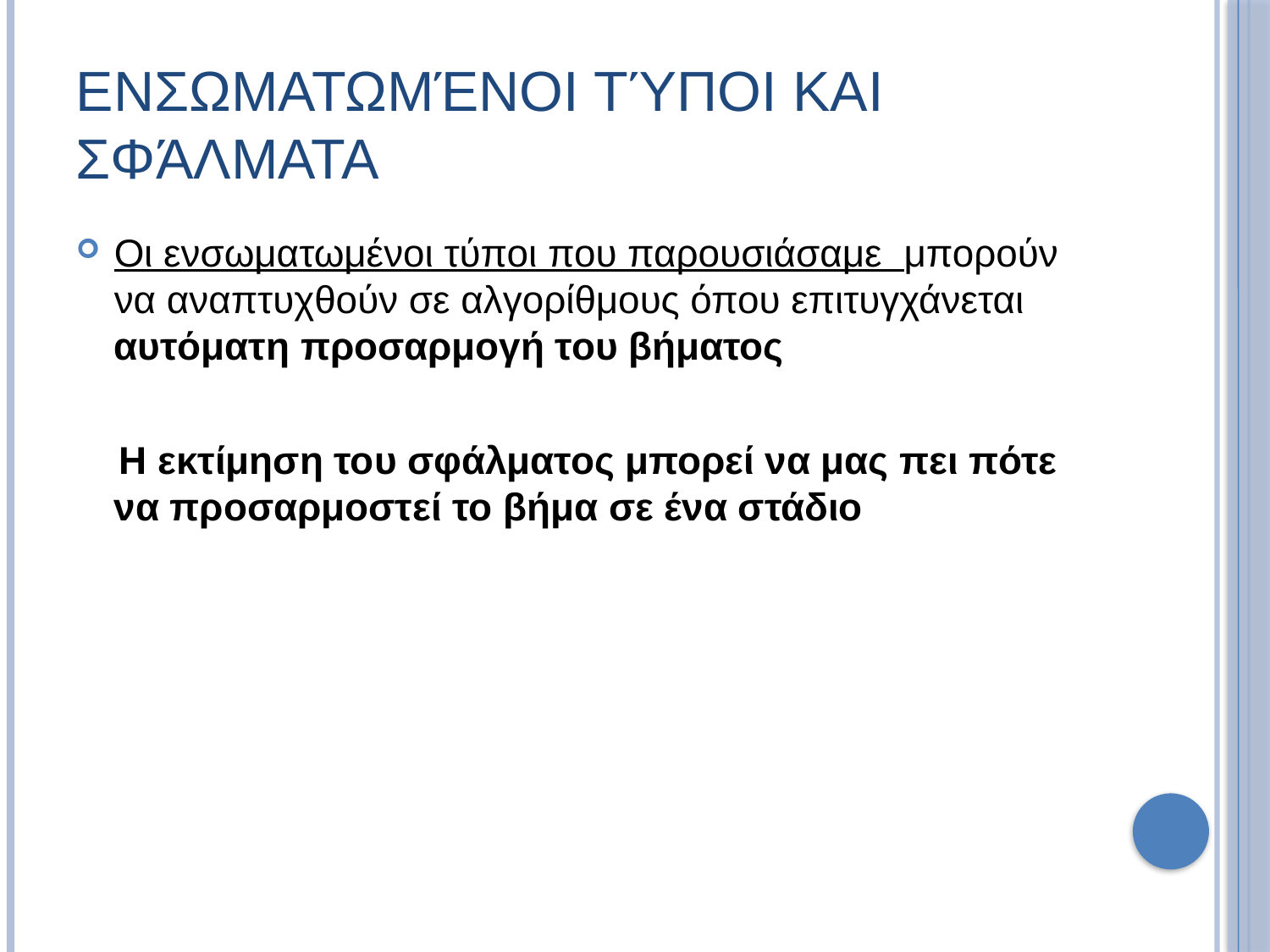

# Ενσωματωμένοι Τύποι Και Σφάλματα
Οι ενσωματωμένοι τύποι που παρουσιάσαμε  μπορούν να αναπτυχθούν σε αλγορίθμους όπου επιτυγχάνεται αυτόματη προσαρμογή του βήματος

    Η εκτίμηση του σφάλματος μπορεί να μας πει πότε να προσαρμοστεί το βήμα σε ένα στάδιο